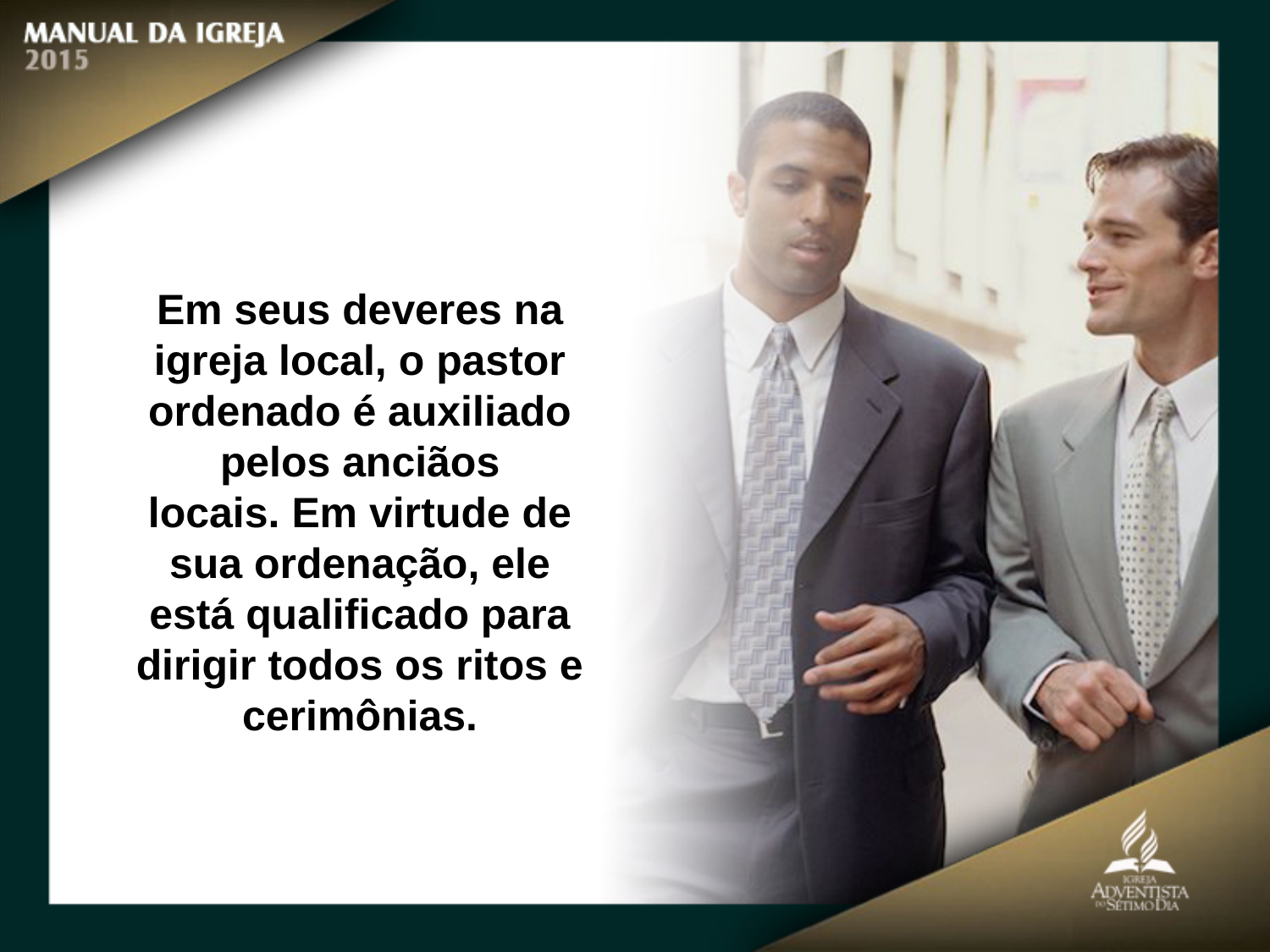

Em seus deveres na igreja local, o pastor ordenado é auxiliado pelos anciãos
locais. Em virtude de sua ordenação, ele está qualificado para dirigir todos os ritos e cerimônias.